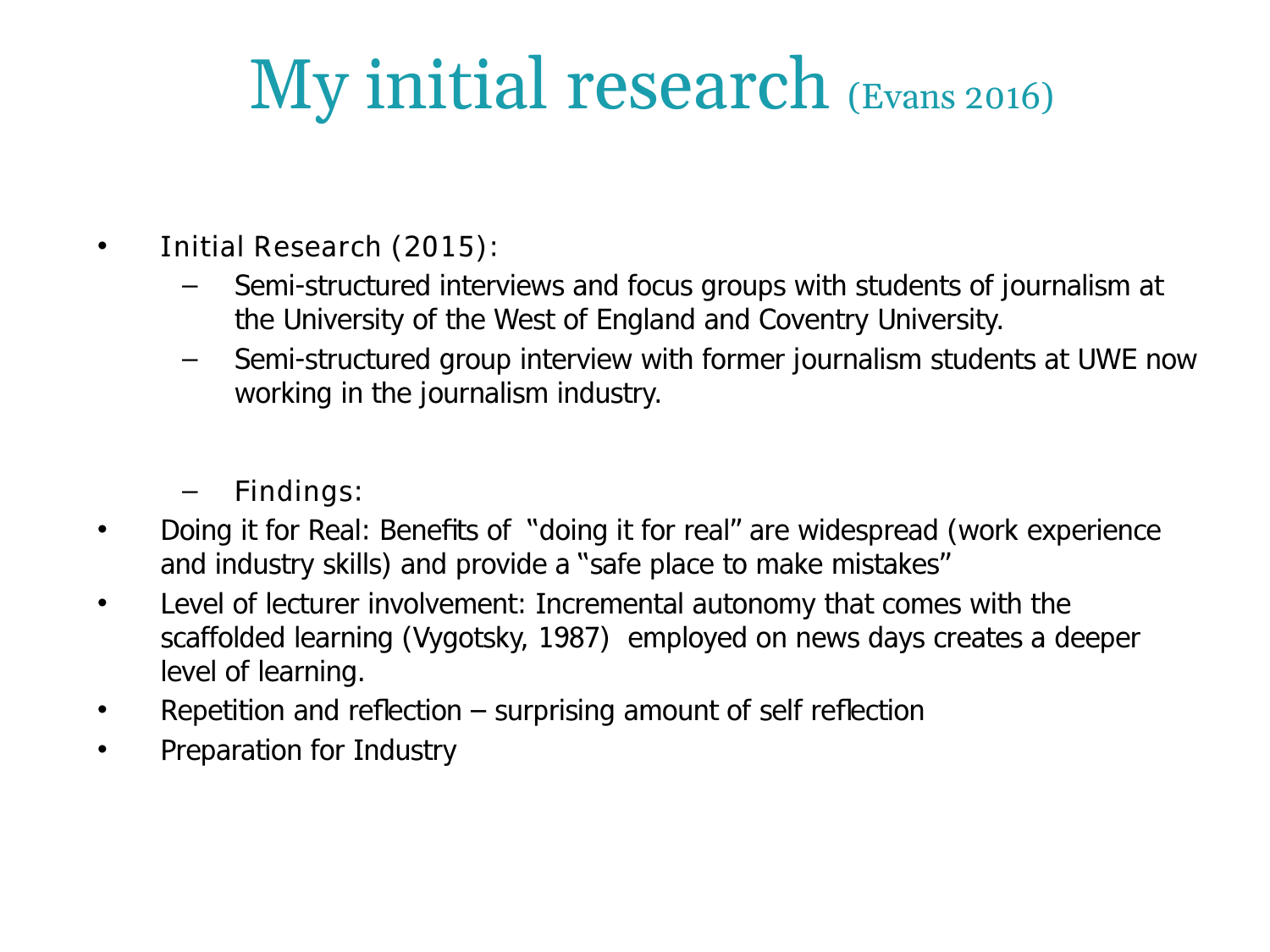

# My initial research (Evans 2016)
Initial Research (2015):
Semi-structured interviews and focus groups with students of journalism at the University of the West of England and Coventry University.
Semi-structured group interview with former journalism students at UWE now working in the journalism industry.

Findings:
Doing it for Real: Benefits of  “doing it for real” are widespread (work experience and industry skills) and provide a “safe place to make mistakes”
Level of lecturer involvement: Incremental autonomy that comes with the scaffolded learning (Vygotsky, 1987)  employed on news days creates a deeper level of learning.
Repetition and reflection – surprising amount of self reflection
Preparation for Industry